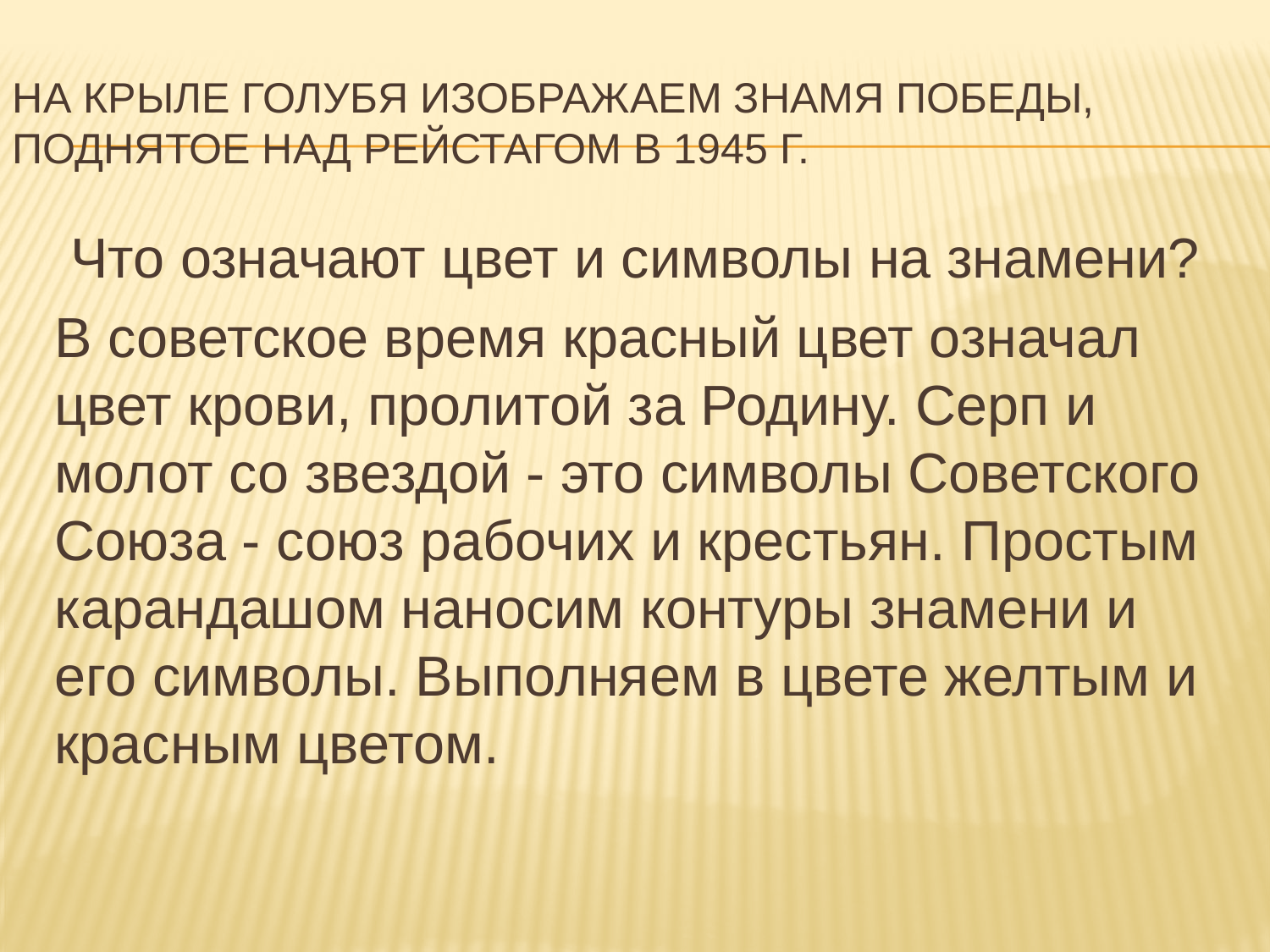

# На крыле голубя изображаем Знамя Победы, поднятое над Рейстагом в 1945 г.
 Что означают цвет и символы на знамени?
В советское время красный цвет означал цвет крови, пролитой за Родину. Серп и молот со звездой - это символы Советского Союза - союз рабочих и крестьян. Простым карандашом наносим контуры знамени и его символы. Выполняем в цвете желтым и красным цветом.